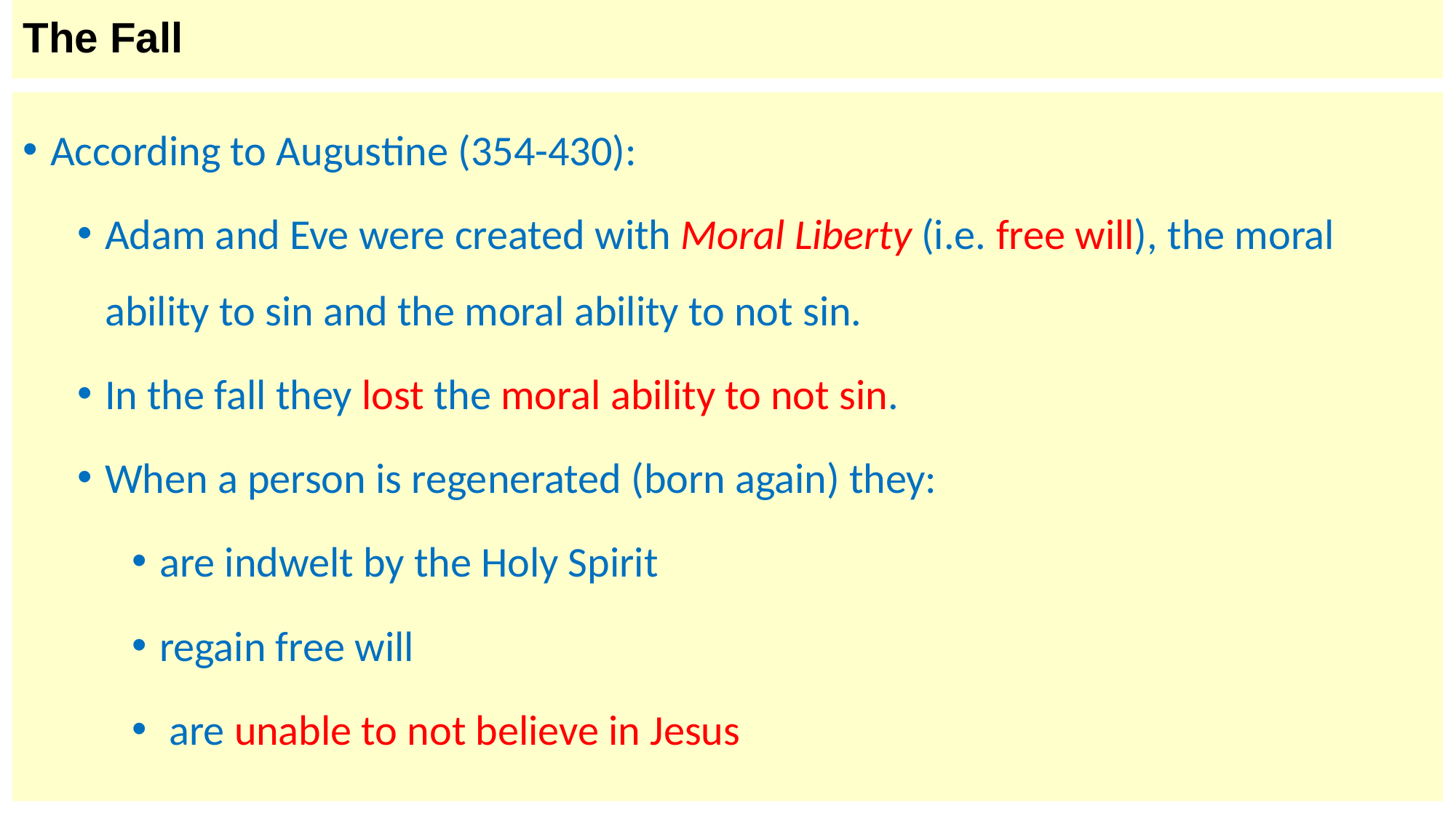

# The Fall
According to Augustine (354-430):
Adam and Eve were created with Moral Liberty (i.e. free will), the moral ability to sin and the moral ability to not sin.
In the fall they lost the moral ability to not sin.
When a person is regenerated (born again) they:
are indwelt by the Holy Spirit
regain free will
 are unable to not believe in Jesus